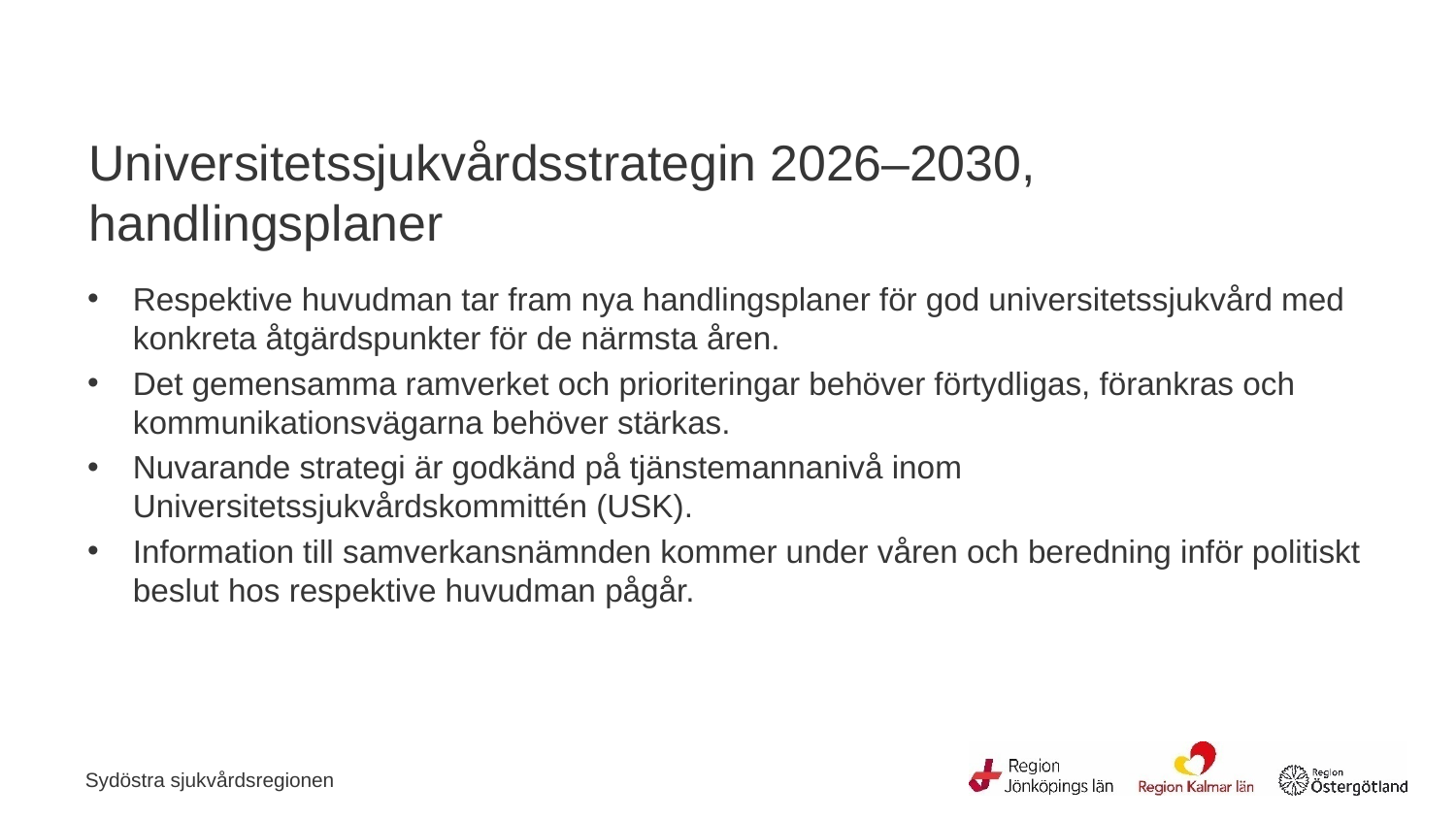

# Universitetssjukvårdsstrategin 2026–2030, handlingsplaner
Respektive huvudman tar fram nya handlingsplaner för god universitetssjukvård med konkreta åtgärdspunkter för de närmsta åren.
Det gemensamma ramverket och prioriteringar behöver förtydligas, förankras och kommunikationsvägarna behöver stärkas.
Nuvarande strategi är godkänd på tjänstemannanivå inom Universitetssjukvårdskommittén (USK).
Information till samverkansnämnden kommer under våren och beredning inför politiskt beslut hos respektive huvudman pågår.